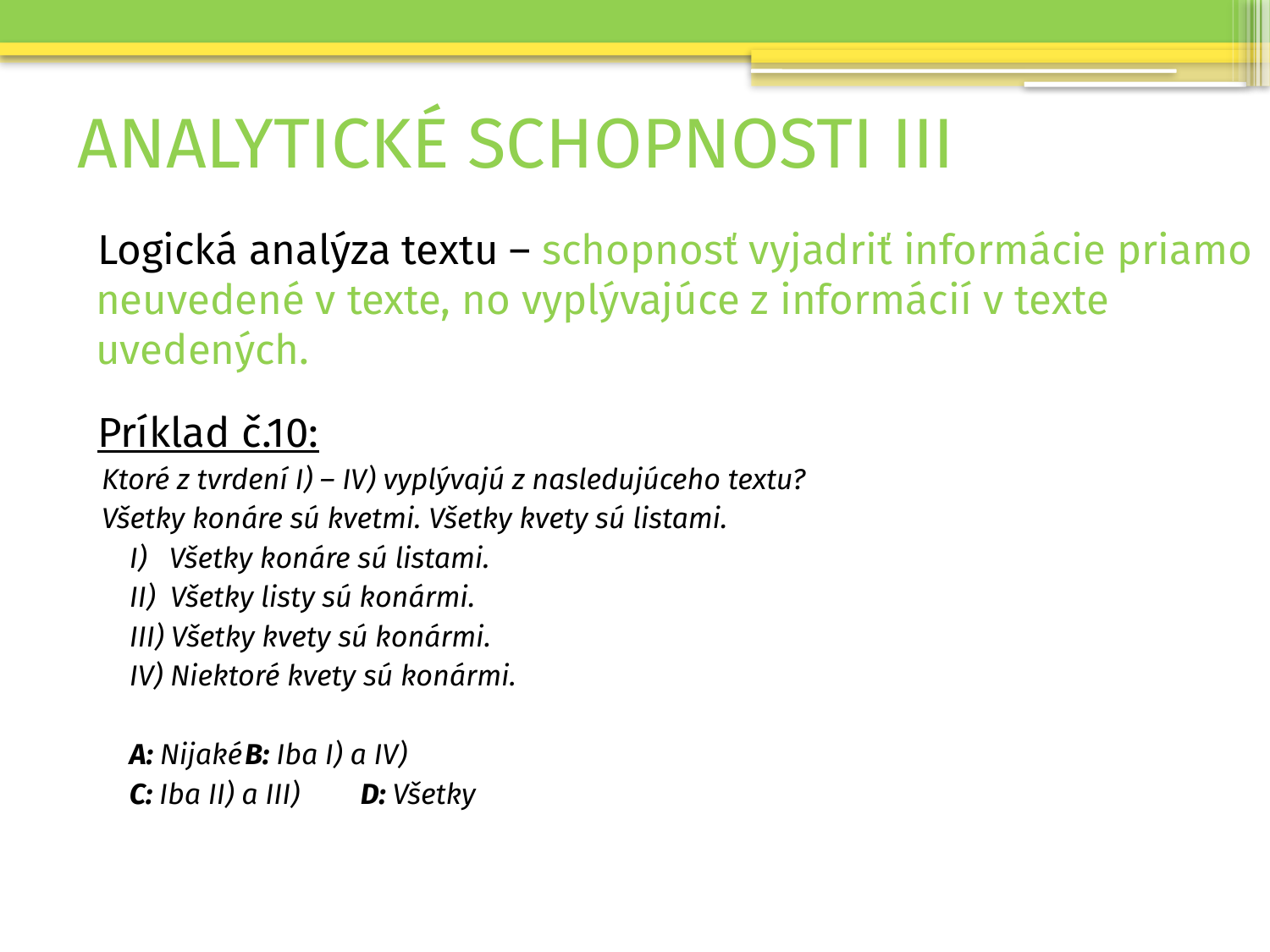

# ANALYTICKÉ SCHOPNOSTI III
   Logická analýza textu – schopnosť vyjadriť informácie priamo neuvedené v texte, no vyplývajúce z informácií v texte uvedených.

   Príklad č.10:
     Ktoré z tvrdení I) – IV) vyplývajú z nasledujúceho textu?
     Všetky konáre sú kvetmi. Všetky kvety sú listami.
	I)   Všetky konáre sú listami.
	II)  Všetky listy sú konármi.
	III) Všetky kvety sú konármi.
	IV) Niektoré kvety sú konármi.

		A: Nijaké		B: Iba I) a IV)
		C: Iba II) a III)		D: Všetky